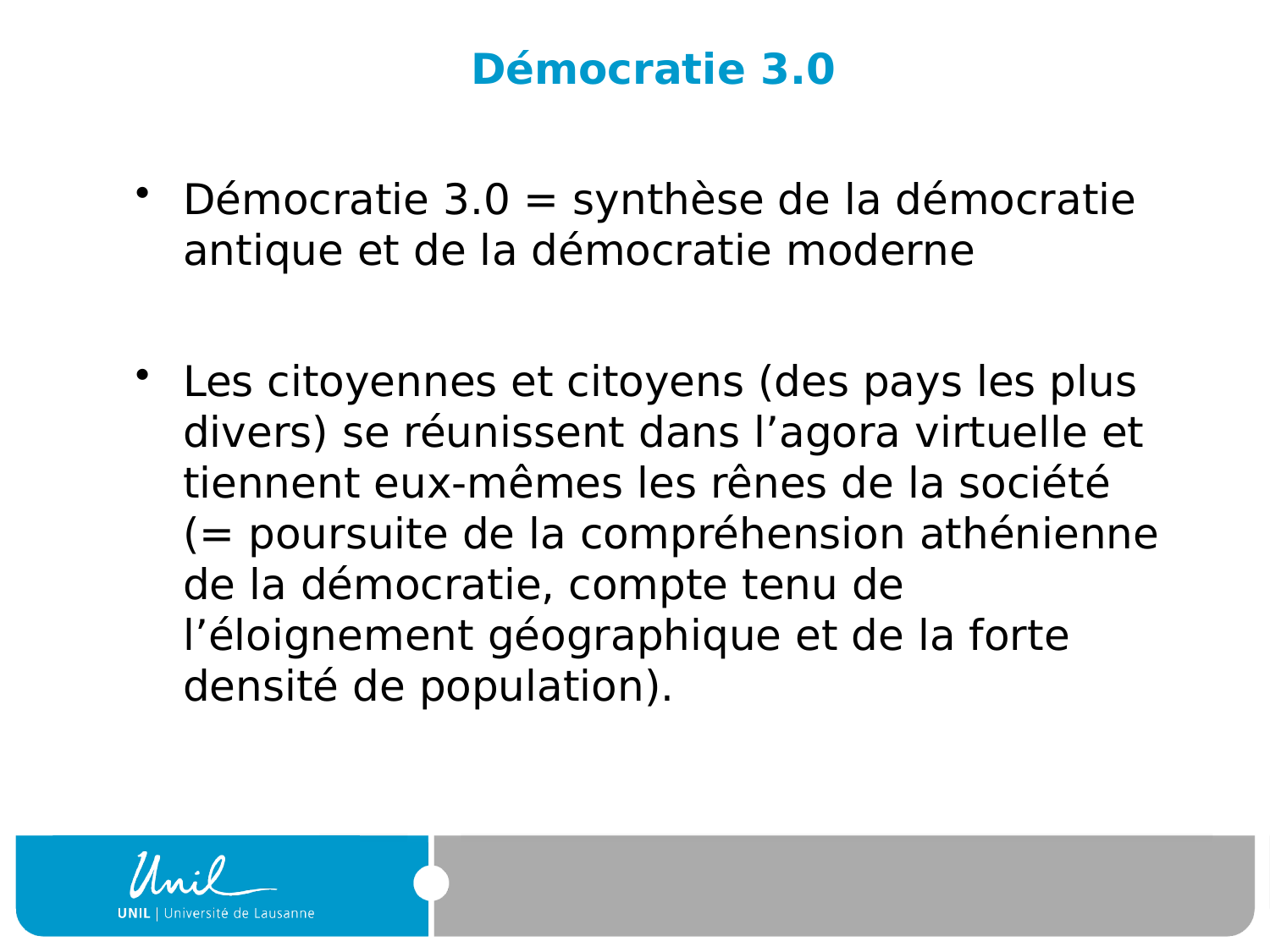

# Démocratie 3.0
Démocratie 3.0 = synthèse de la démocratie antique et de la démocratie moderne

Les citoyennes et citoyens (des pays les plus divers) se réunissent dans l’agora virtuelle et tiennent eux-mêmes les rênes de la société (= poursuite de la compréhension athénienne de la démocratie, compte tenu de l’éloignement géographique et de la forte densité de population).